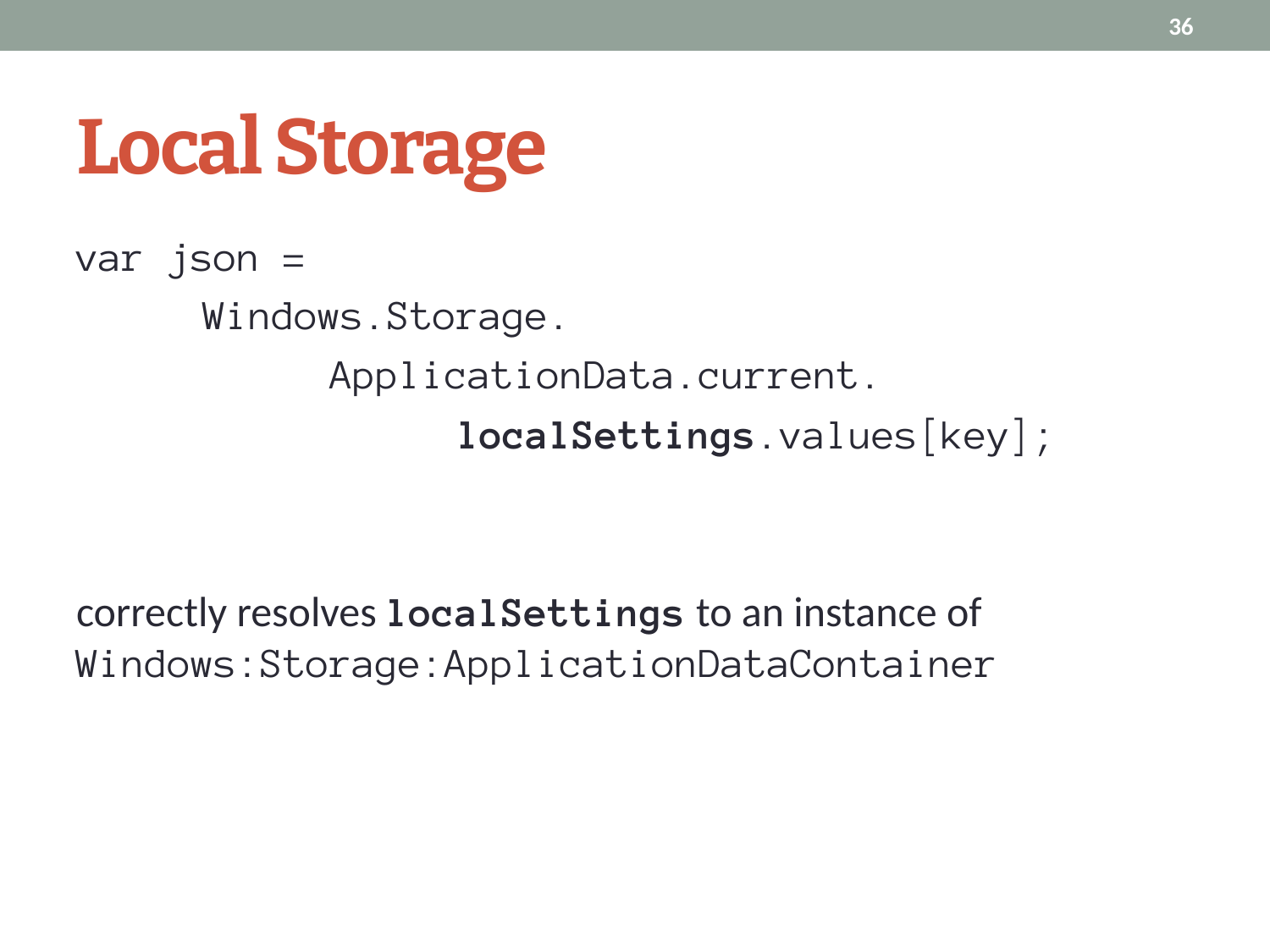

36
# Local Storage
var json =
	Windows.Storage.
		ApplicationData.current.
			localSettings.values[key];

correctly resolves localSettings to an instance of Windows:Storage:ApplicationDataContainer